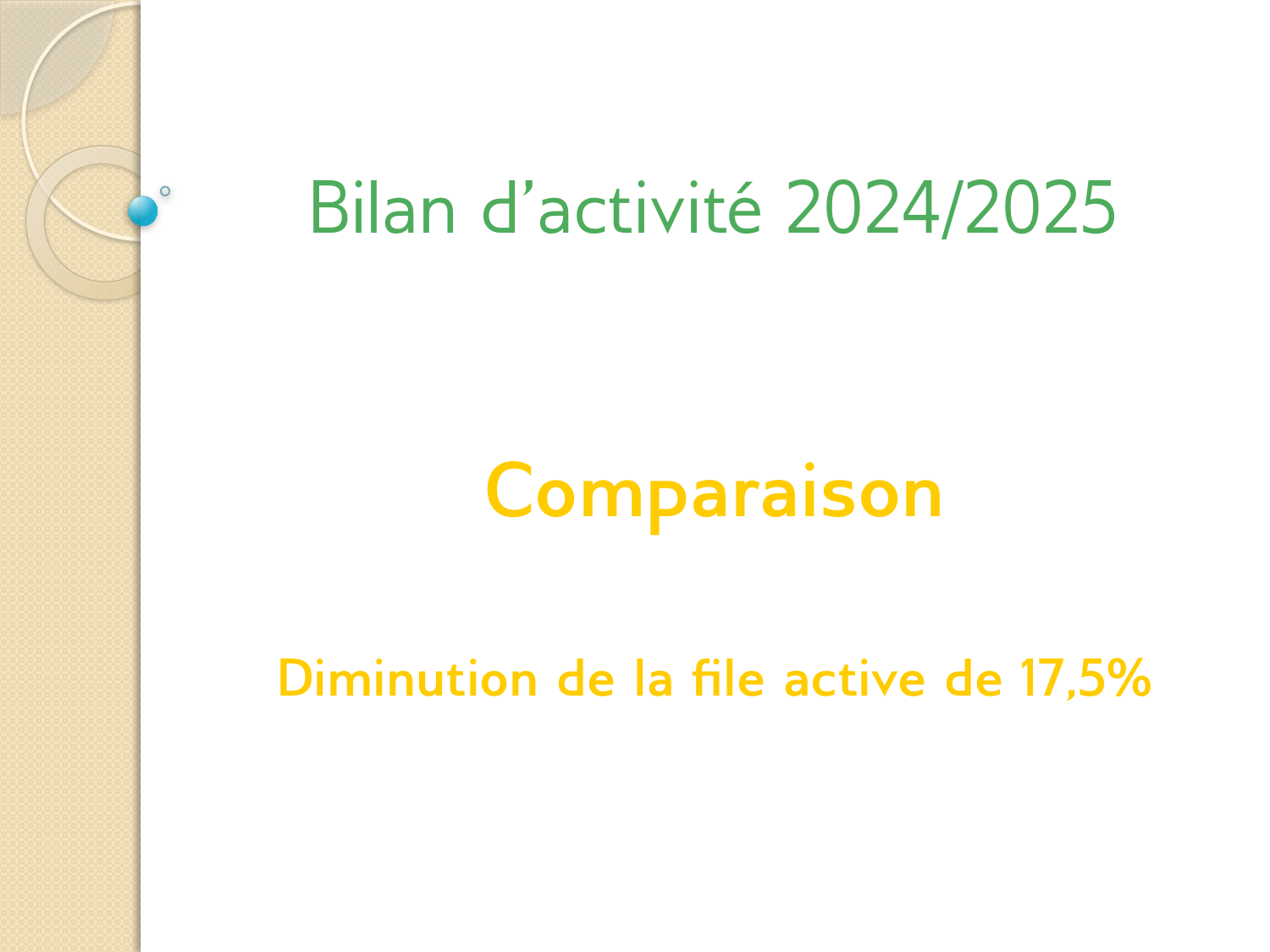

Bilan d’activité 2024/2025

Comparaison

Diminution de la file active de 17,5%